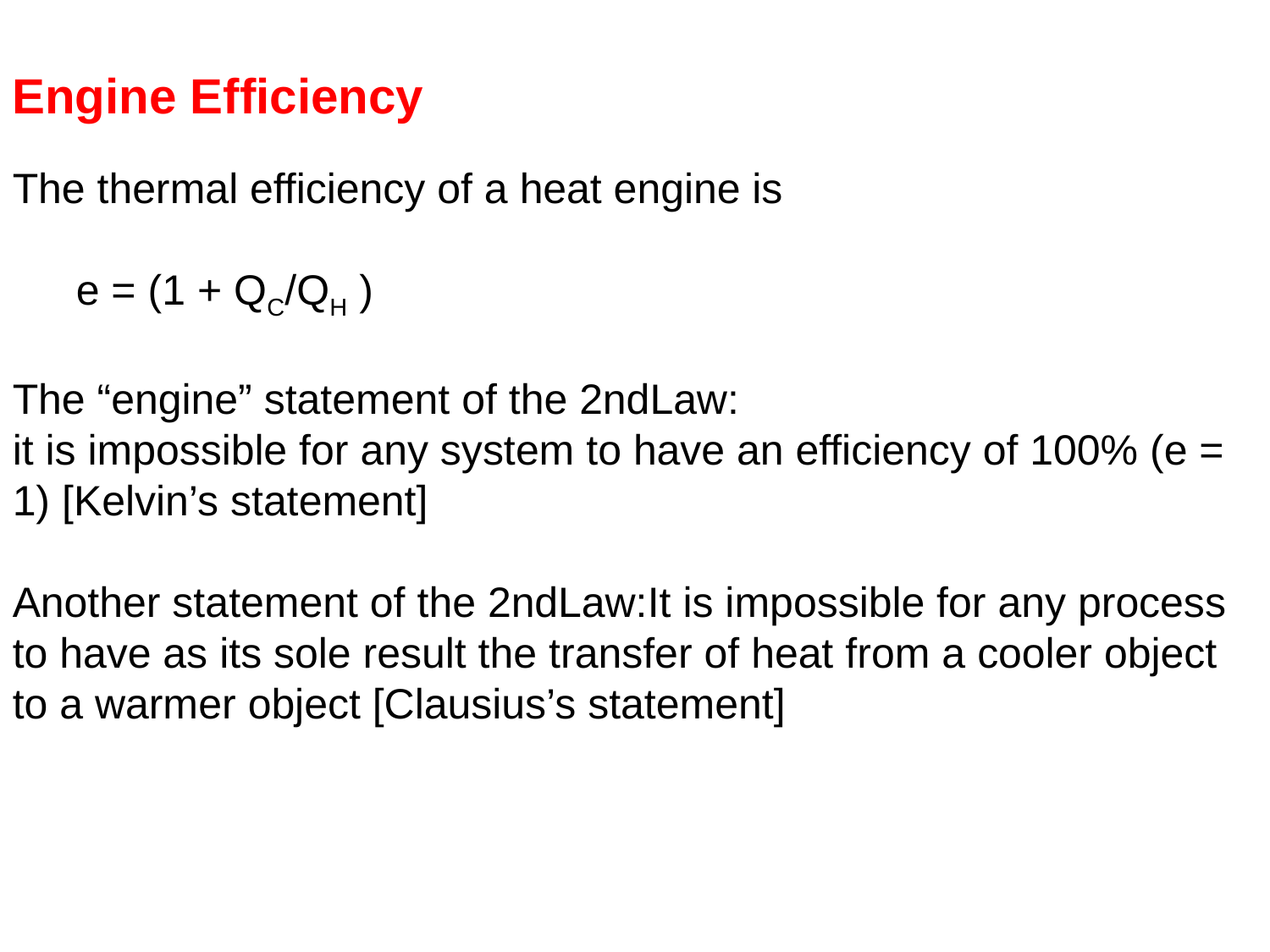

Engine Efficiency

The thermal efficiency of a heat engine is

e = (1 + QC/QH )

The “engine” statement of the 2ndLaw:
it is impossible for any system to have an efficiency of 100% (e = 1) [Kelvin’s statement]

Another statement of the 2ndLaw:It is impossible for any process to have as its sole result the transfer of heat from a cooler object to a warmer object [Clausius’s statement]